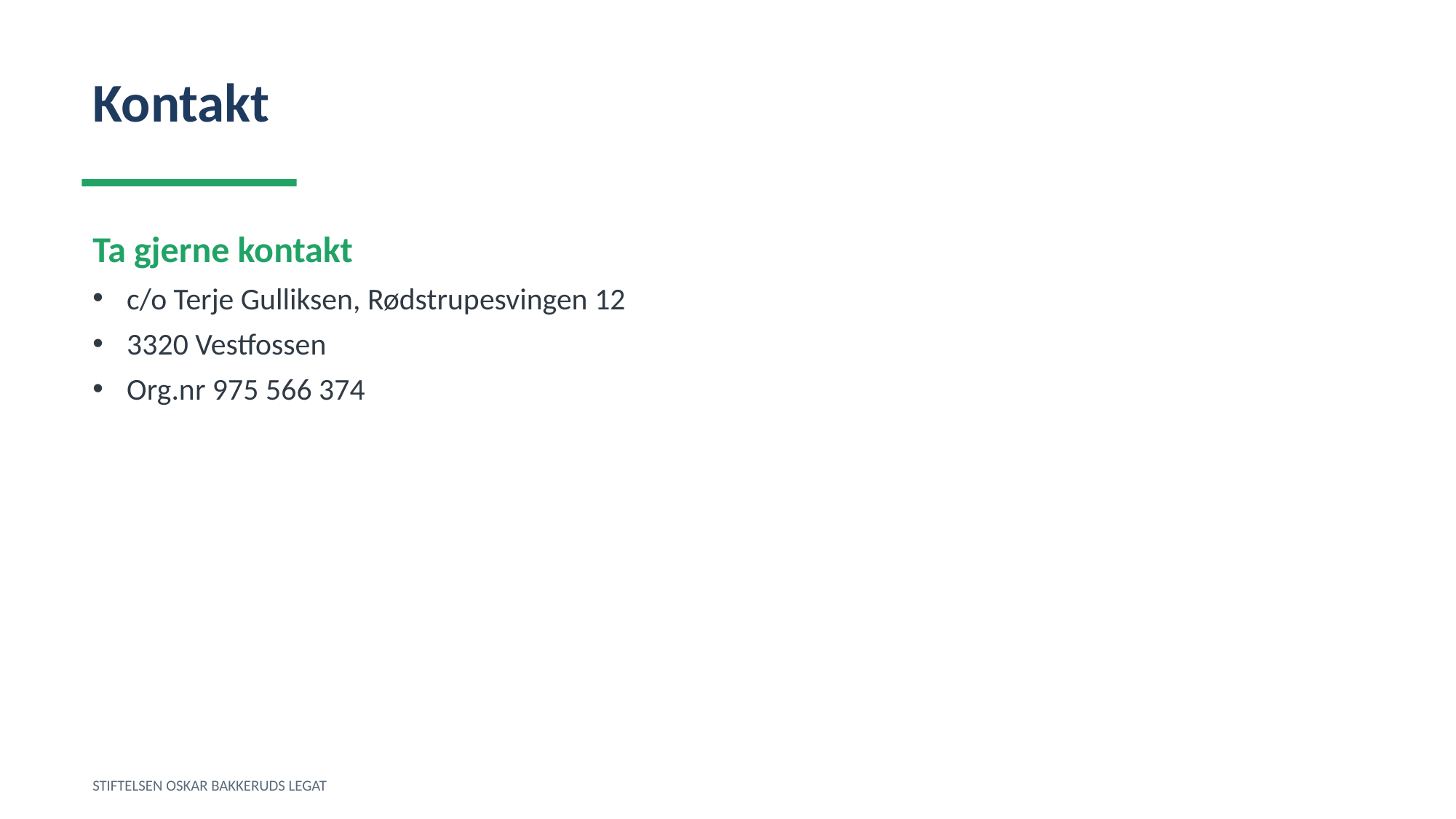

Kontakt

Ta gjerne kontakt
c/o Terje Gulliksen, Rødstrupesvingen 12
3320 Vestfossen
Org.nr 975 566 374
STIFTELSEN OSKAR BAKKERUDS LEGAT